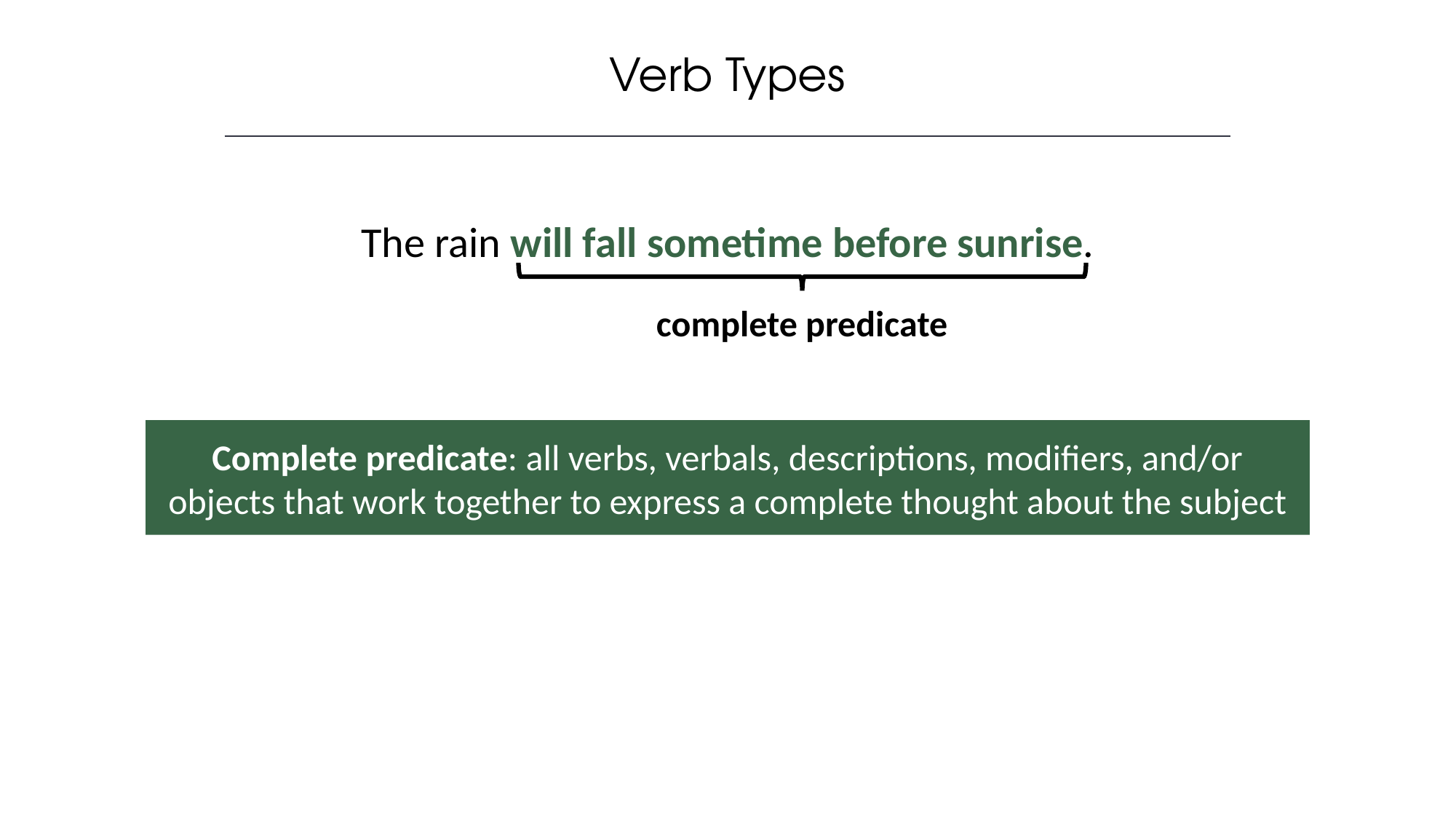

Verb Types
The rain will fall sometime before sunrise.
complete predicate
Complete predicate: all verbs, verbals, descriptions, modifiers, and/or objects that work together to express a complete thought about the subject